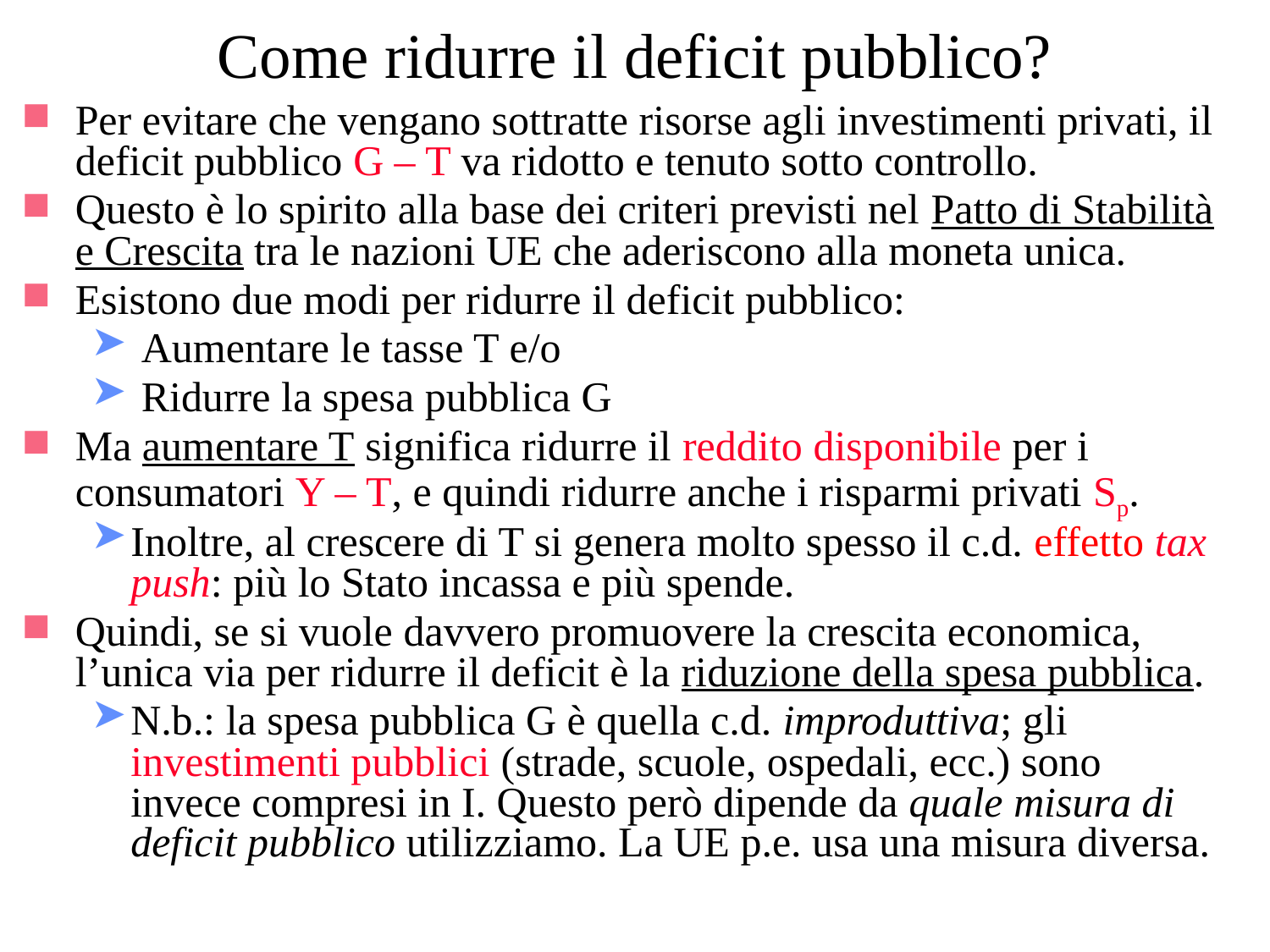

# Come ridurre il deficit pubblico?
Per evitare che vengano sottratte risorse agli investimenti privati, il deficit pubblico G – T va ridotto e tenuto sotto controllo.
Questo è lo spirito alla base dei criteri previsti nel Patto di Stabilità e Crescita tra le nazioni UE che aderiscono alla moneta unica.
Esistono due modi per ridurre il deficit pubblico:
 Aumentare le tasse T e/o
 Ridurre la spesa pubblica G
Ma aumentare T significa ridurre il reddito disponibile per i consumatori Y – T, e quindi ridurre anche i risparmi privati Sp.
Inoltre, al crescere di T si genera molto spesso il c.d. effetto tax push: più lo Stato incassa e più spende.
Quindi, se si vuole davvero promuovere la crescita economica, l’unica via per ridurre il deficit è la riduzione della spesa pubblica.
N.b.: la spesa pubblica G è quella c.d. improduttiva; gli investimenti pubblici (strade, scuole, ospedali, ecc.) sono invece compresi in I. Questo però dipende da quale misura di deficit pubblico utilizziamo. La UE p.e. usa una misura diversa.